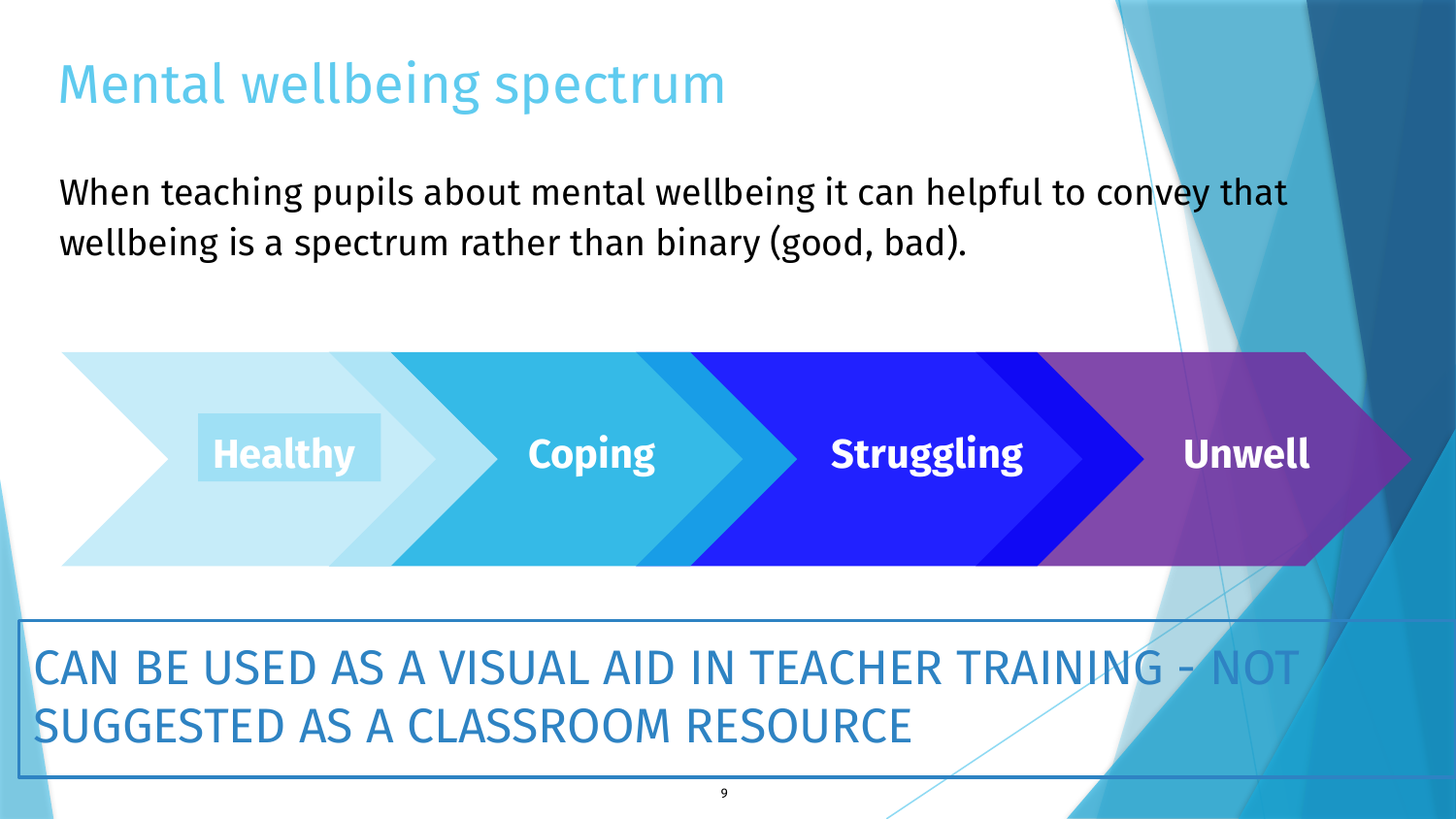

# Mental wellbeing spectrum

When teaching pupils about mental wellbeing it can helpful to convey that wellbeing is a spectrum rather than binary (good, bad).

Healthy
Coping
Struggling
Unwell
CAN BE USED AS A VISUAL AID IN TEACHER TRAINING - NOT SUGGESTED AS A CLASSROOM RESOURCE
9